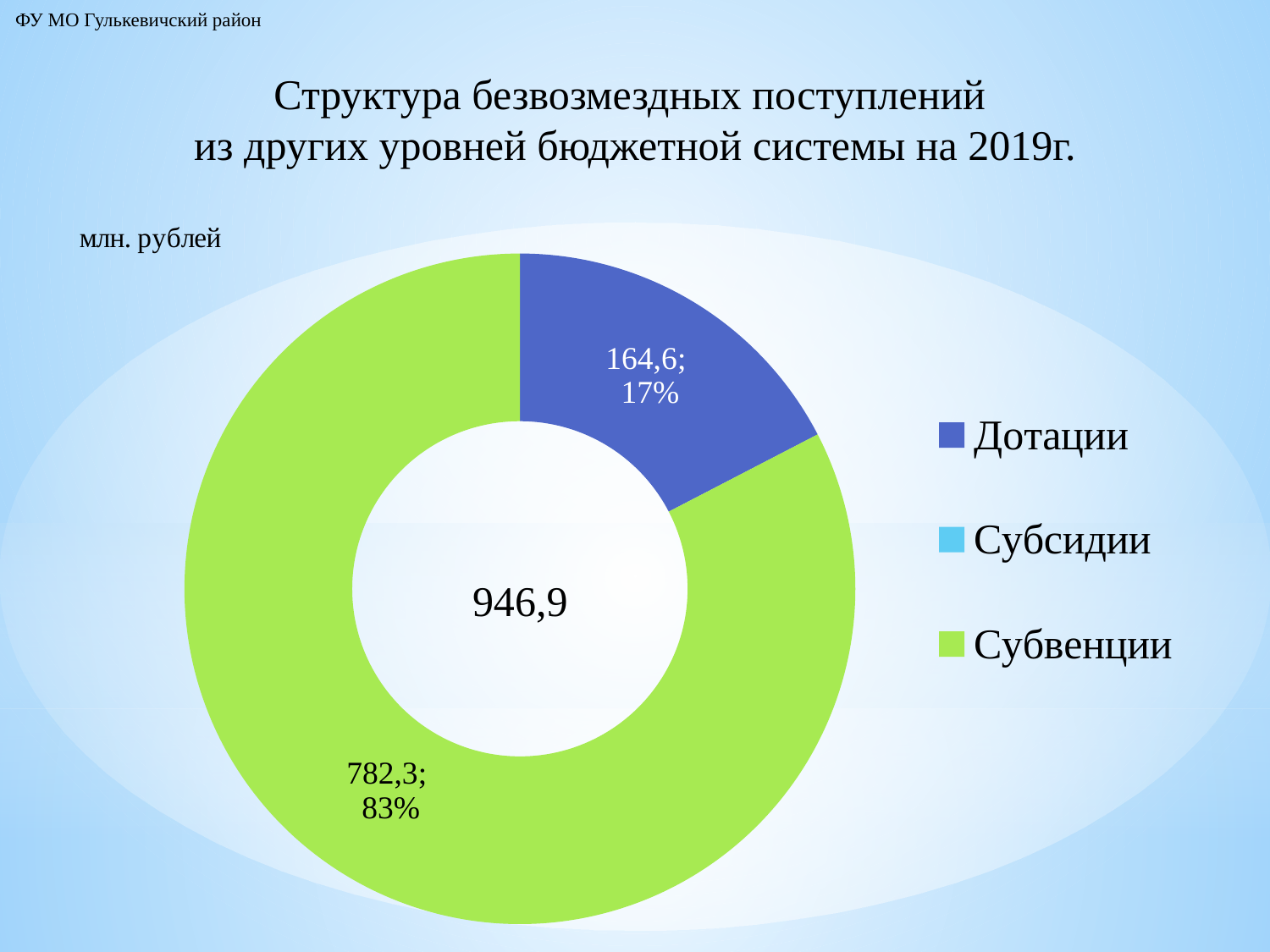

ФУ МО Гулькевичский район
Структура безвозмездных поступлений
из других уровней бюджетной системы на 2019г.

### Chart: 946,9

| Category | Продажи |
|---|---|
| Дотации | 164.6 |
| Субсидии | 0.0 |
| Субвенции | 782.3 |